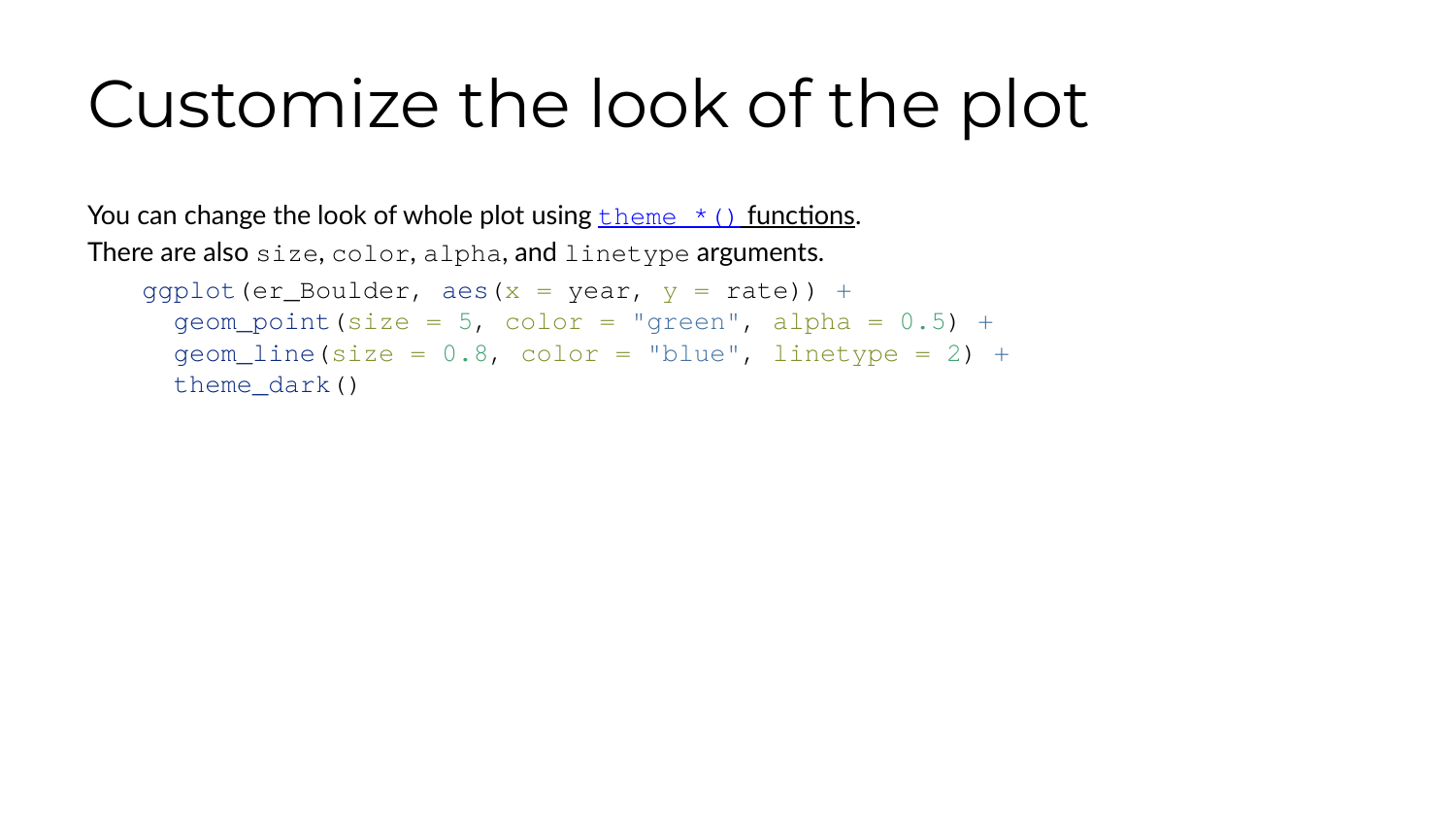

# Customize the look of the plot
You can change the look of whole plot using theme_*() functions.
There are also size, color, alpha, and linetype arguments.
ggplot(er_Boulder, aes(x = year, y = rate)) +
  geom_point(size = 5, color = "green", alpha = 0.5) +
  geom_line(size = 0.8, color = "blue", linetype = 2) +
  theme_dark()